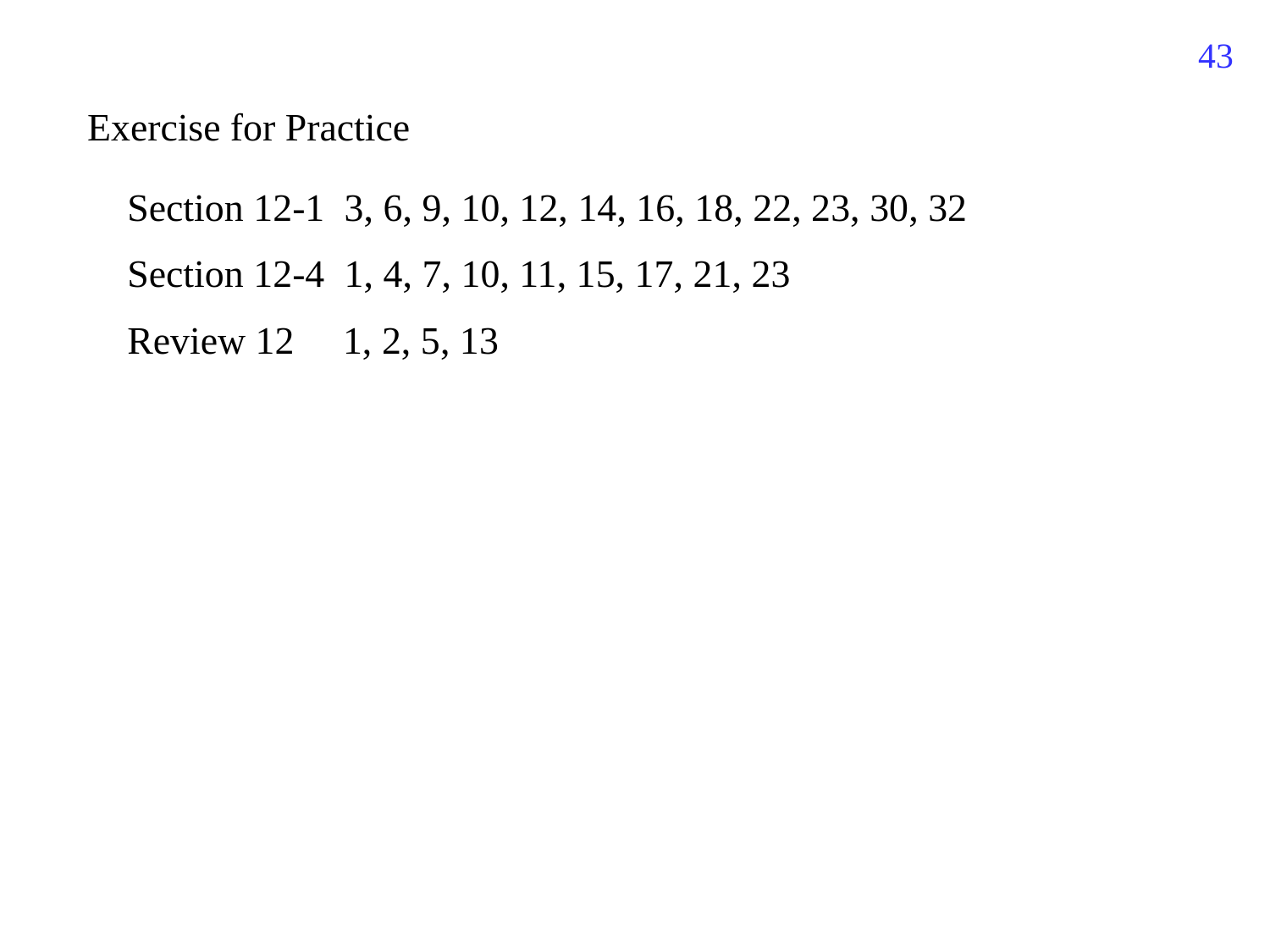

43
Exercise for Practice
Section 12-1  3, 6, 9, 10, 12, 14, 16, 18, 22, 23, 30, 32
Section 12-4  1, 4, 7, 10, 11, 15, 17, 21, 23
Review 12     1, 2, 5, 13